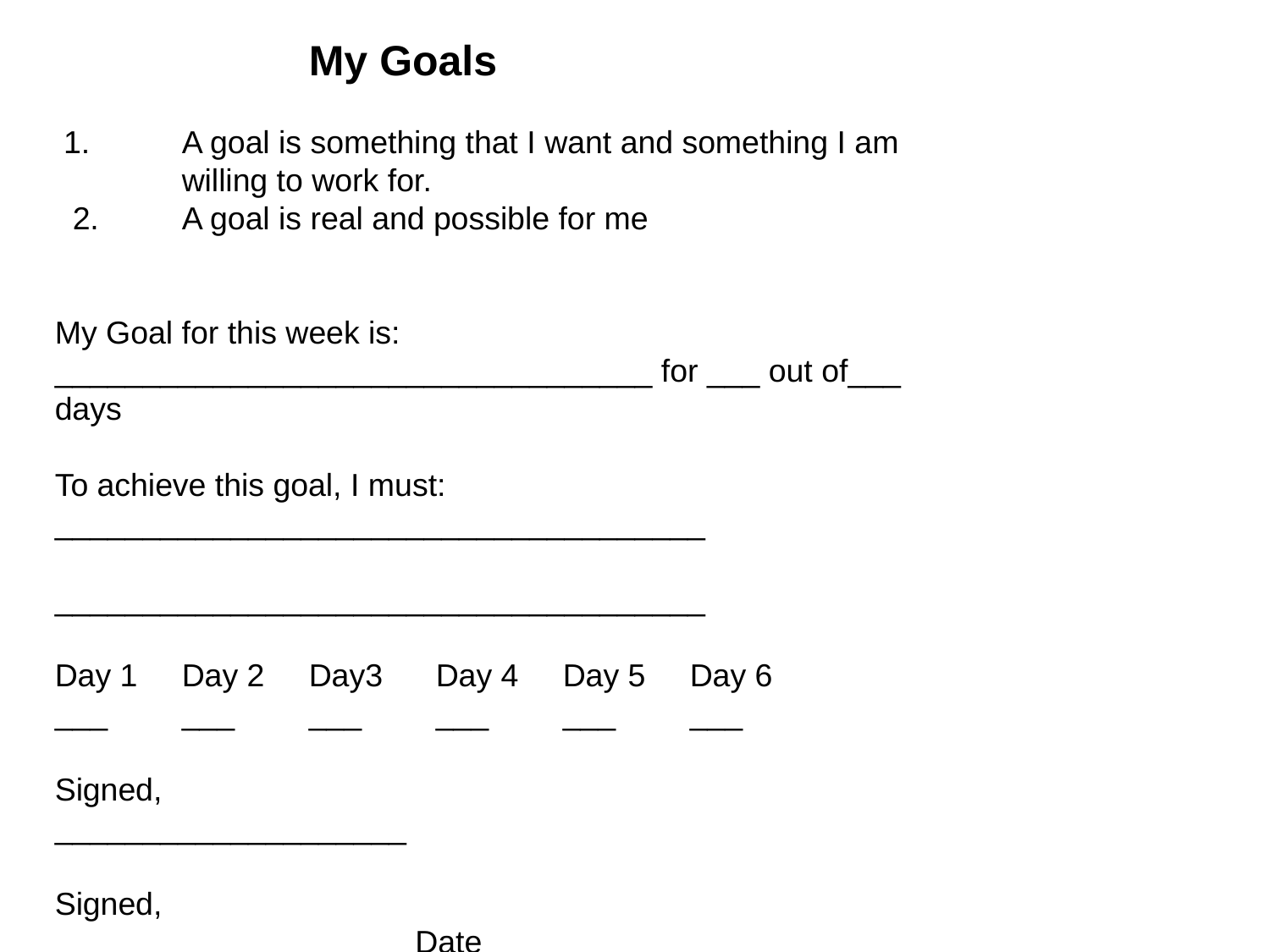

My Goals

 1.  	A goal is something that I want and something I am 	willing to work for.
  2.	A goal is real and possible for me

My Goal for this week is: __________________________________ for ___ out of___ days

To achieve this goal, I must:
_____________________________________

_____________________________________

Day 1	Day 2	Day3	Day 4	Day 5	Day 6
___	___	___	___	___	___

Signed,
____________________

Signed,
____________________ Date____________